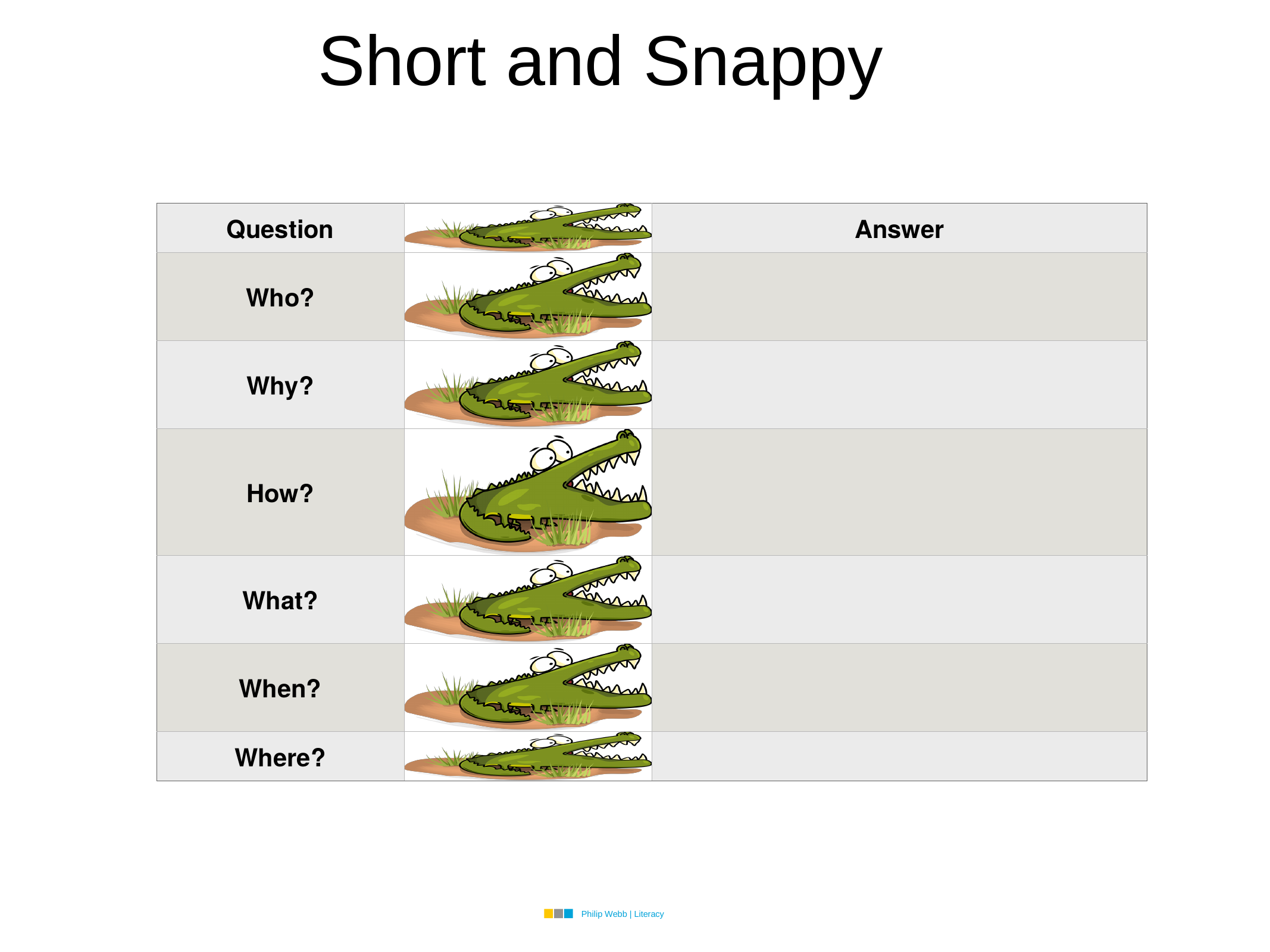

# Short and Snappy
| Question |  | Answer |  |
| --- | --- | --- | --- |
| Who? |  |  |  |
| Why? |  |  |  |
| How? |  |  |  |
| What? |  |  |  |
| When? |  |  |  |
| Where? |  |  |  |